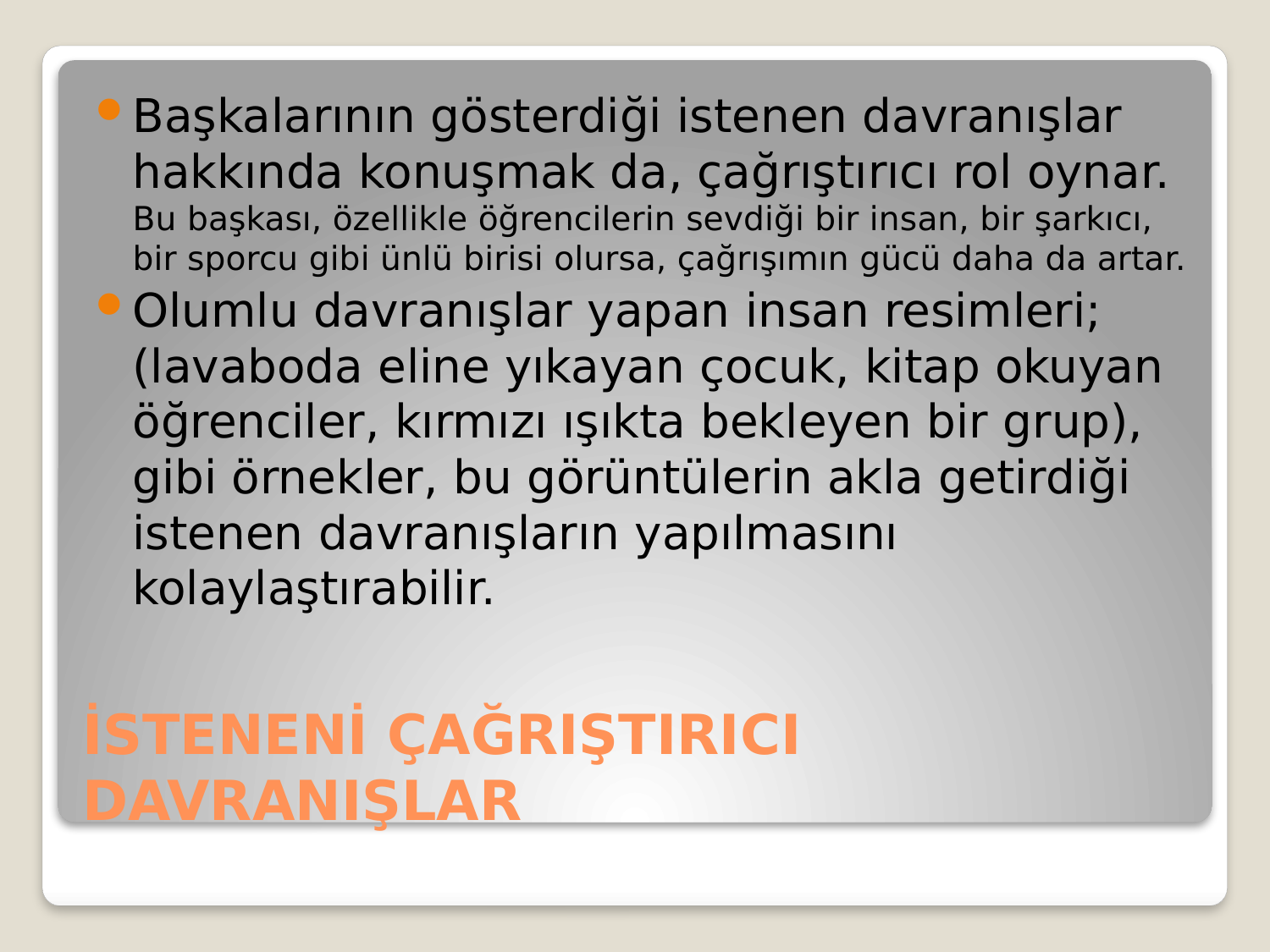

Başkalarının gösterdiği istenen davranışlar hakkında konuşmak da, çağrıştırıcı rol oynar. Bu başkası, özellikle öğrencilerin sevdiği bir insan, bir şarkıcı, bir sporcu gibi ünlü birisi olursa, çağrışımın gücü daha da artar.
Olumlu davranışlar yapan insan resimleri; (lavaboda eline yıkayan çocuk, kitap okuyan öğrenciler, kırmızı ışıkta bekleyen bir grup), gibi örnekler, bu görüntülerin akla getirdiği istenen davranışların yapılmasını kolaylaştırabilir.

# İSTENENİ ÇAĞRIŞTIRICI DAVRANIŞLAR